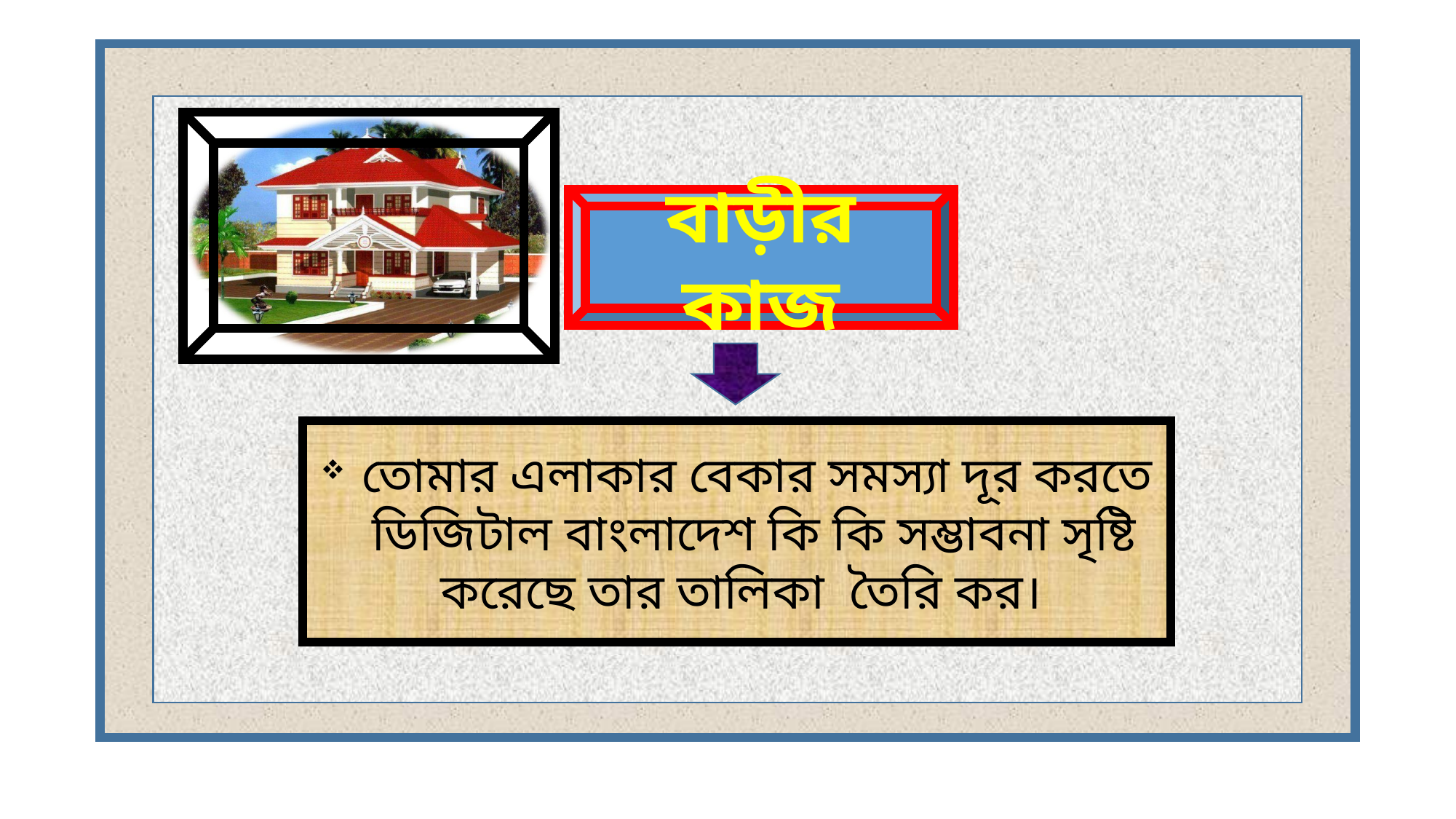

# র

বাড়ীর কাজ

 তোমার এলাকার বেকার সমস্যা দূর করতে ডিজিটাল বাংলাদেশ কি কি সম্ভাবনা সৃষ্টি করেছে তার তালিকা  তৈরি কর।